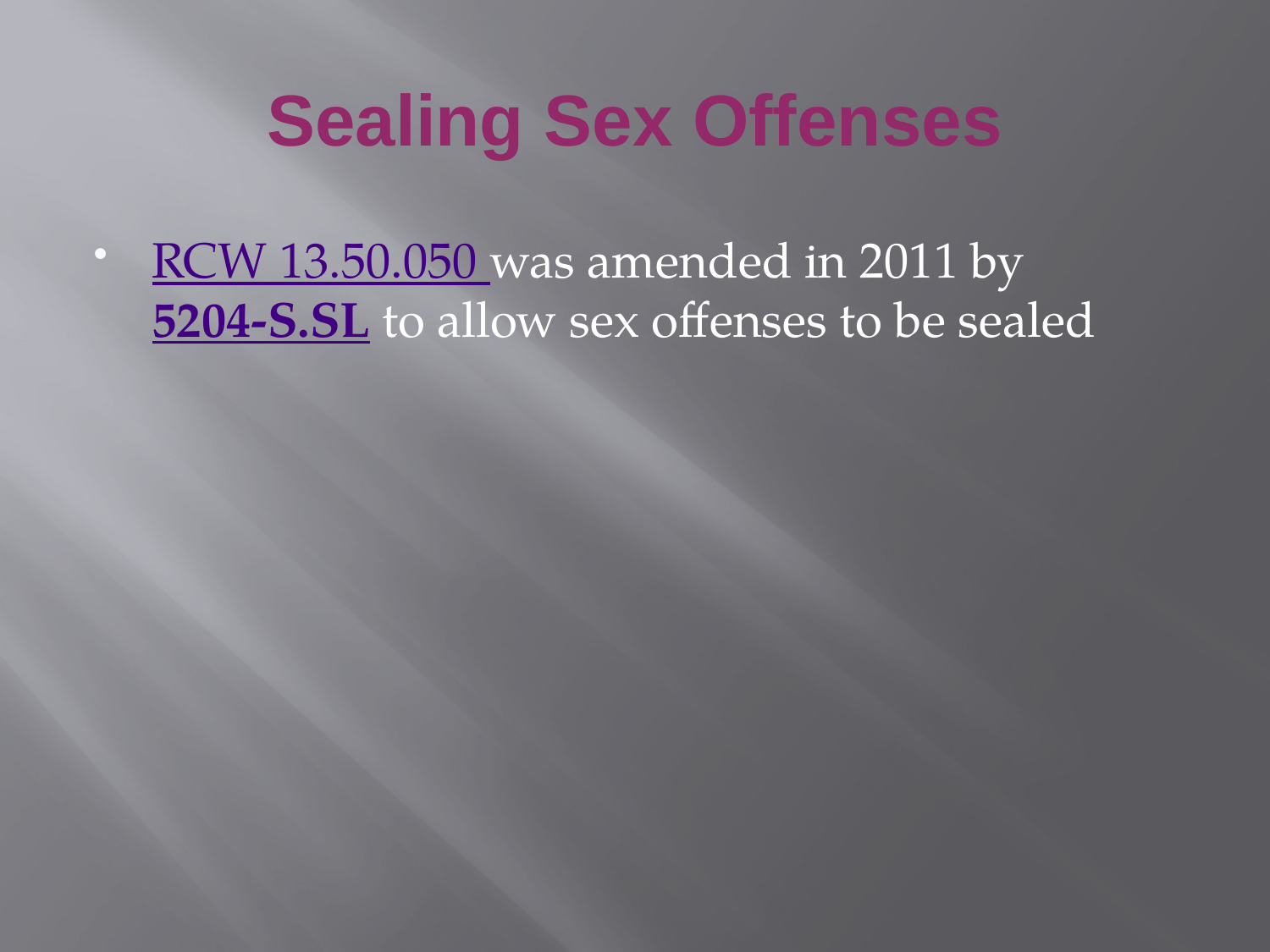

# Sealing Sex Offenses
RCW 13.50.050 was amended in 2011 by 5204-S.SL to allow sex offenses to be sealed